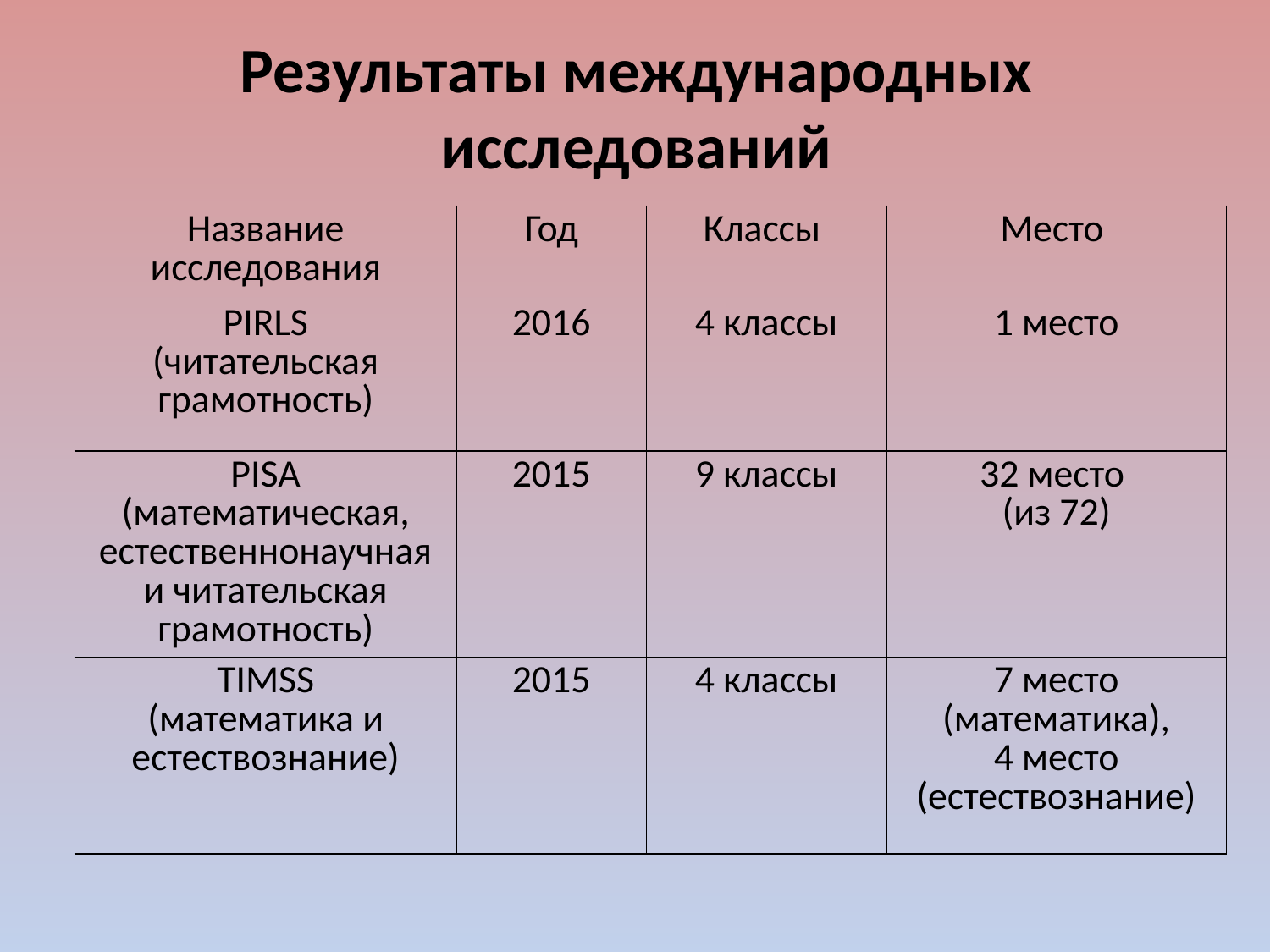

# Результаты международных исследований
| Название исследования | Год | Классы | Место |
| --- | --- | --- | --- |
| PIRLS (читательская грамотность) | 2016 | 4 классы | 1 место |
| PISA (математическая, естественнонаучная и читательская грамотность) | 2015 | 9 классы | 32 место (из 72) |
| TIMSS (математика и естествознание) | 2015 | 4 классы | 7 место (математика), 4 место (естествознание) |